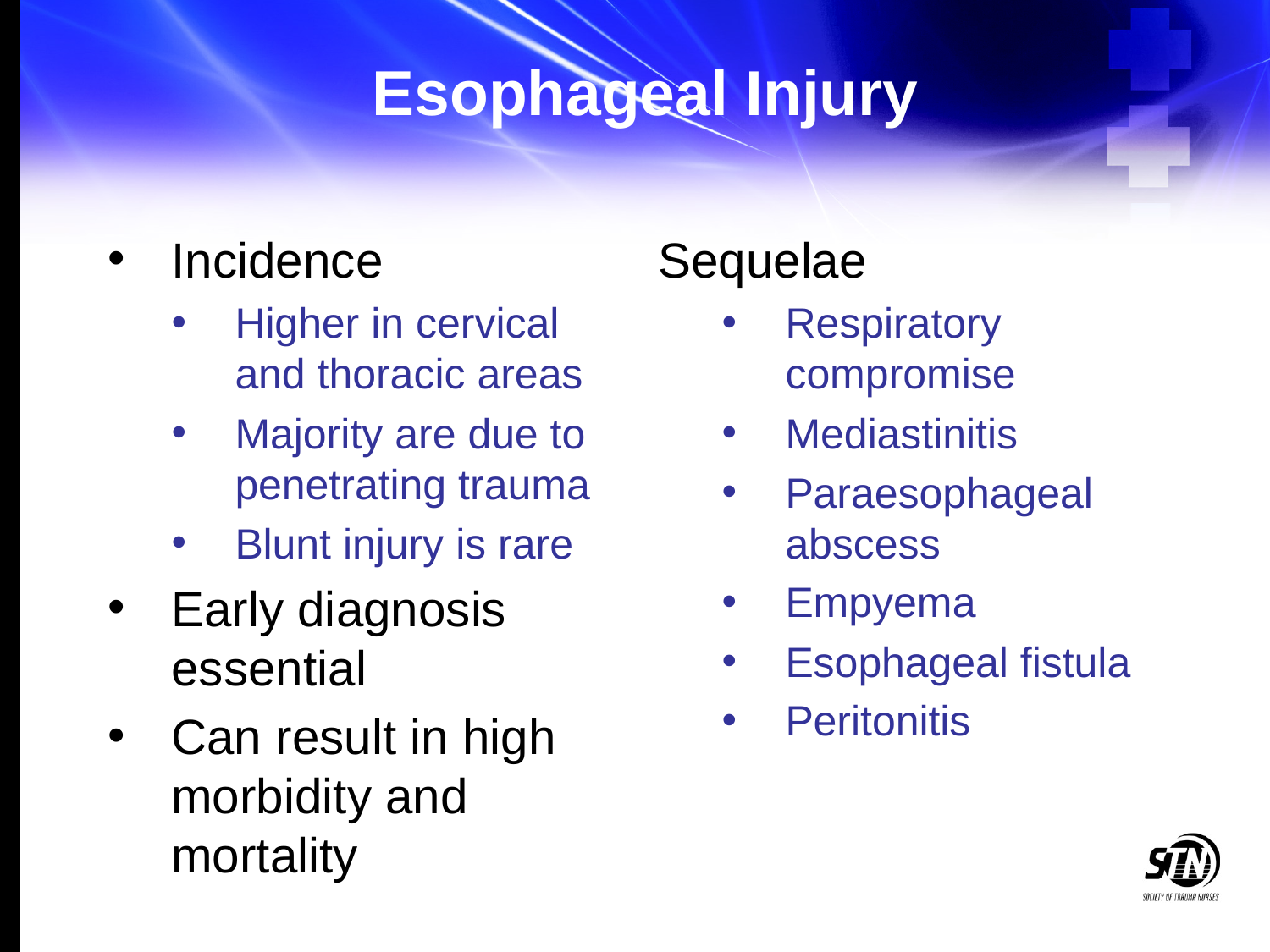

# Esophageal Injury
Incidence
Higher in cervical and thoracic areas
Majority are due to penetrating trauma
Blunt injury is rare
Early diagnosis essential
Can result in high morbidity and mortality
Sequelae
Respiratory compromise
Mediastinitis
Paraesophageal abscess
Empyema
Esophageal fistula
Peritonitis